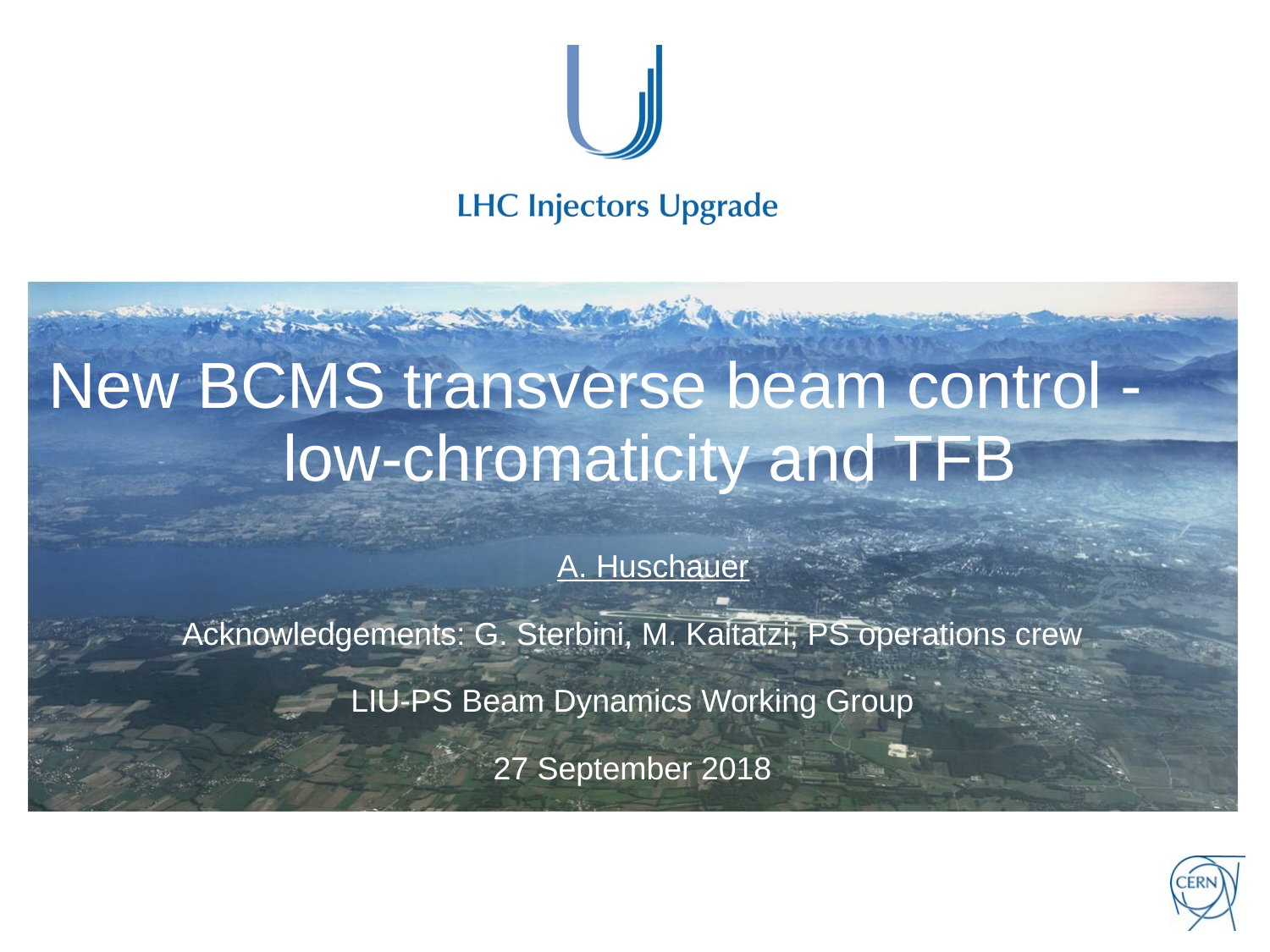

# New BCMS transverse beam control -       low-chromaticity and TFB

Acknowledgements: G. Sterbini, M. Kaitatzi, PS operations crew

LIU-PS Beam Dynamics Working Group

27 September 2018
A. Huschauer